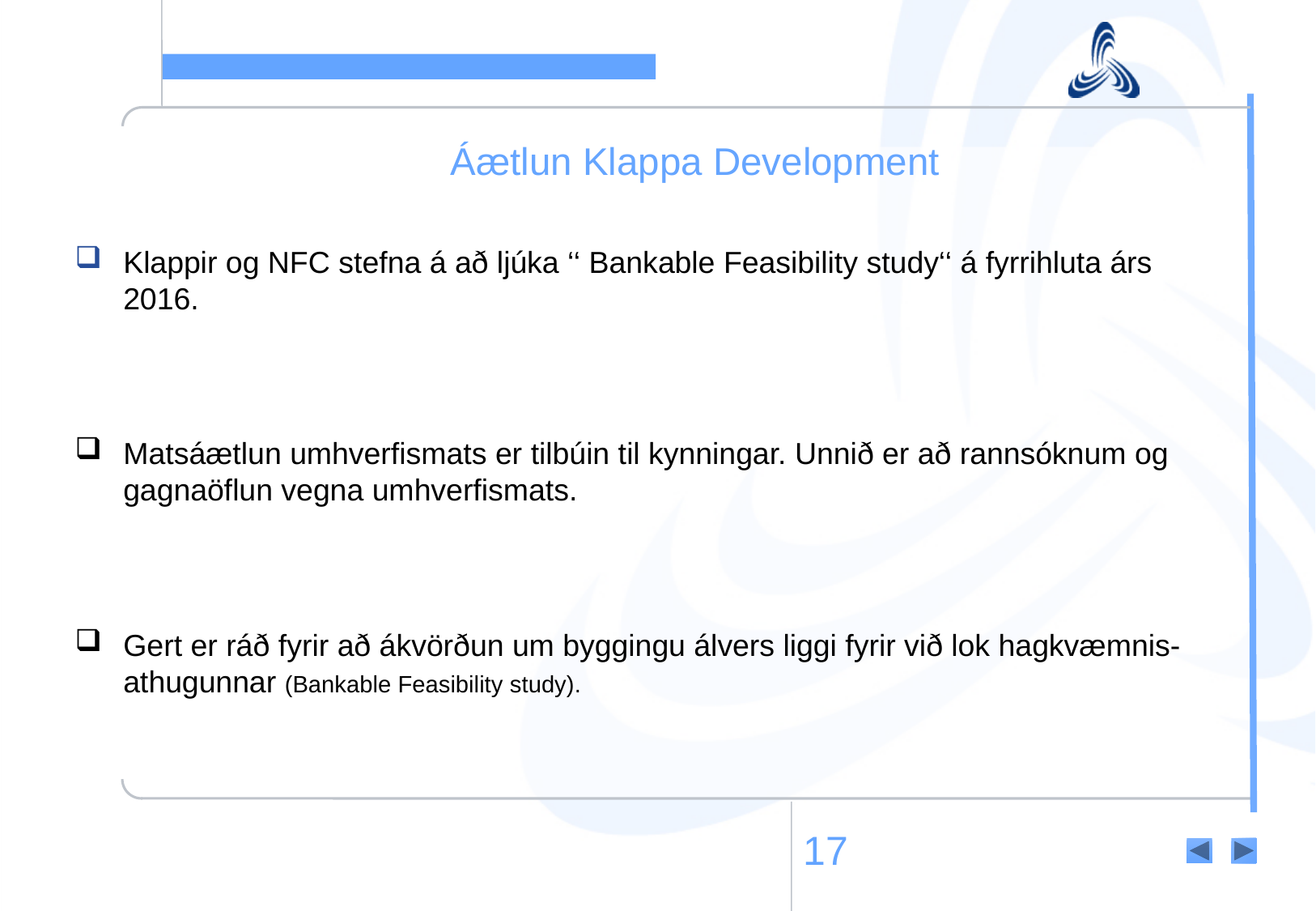

Áætlun Klappa Development

Klappir og NFC stefna á að ljúka ‘‘ Bankable Feasibility study‘‘ á fyrrihluta árs 2016.

Matsáætlun umhverfismats er tilbúin til kynningar. Unnið er að rannsóknum og gagnaöflun vegna umhverfismats.

Gert er ráð fyrir að ákvörðun um byggingu álvers liggi fyrir við lok hagkvæmnis-athugunnar (Bankable Feasibility study).

17